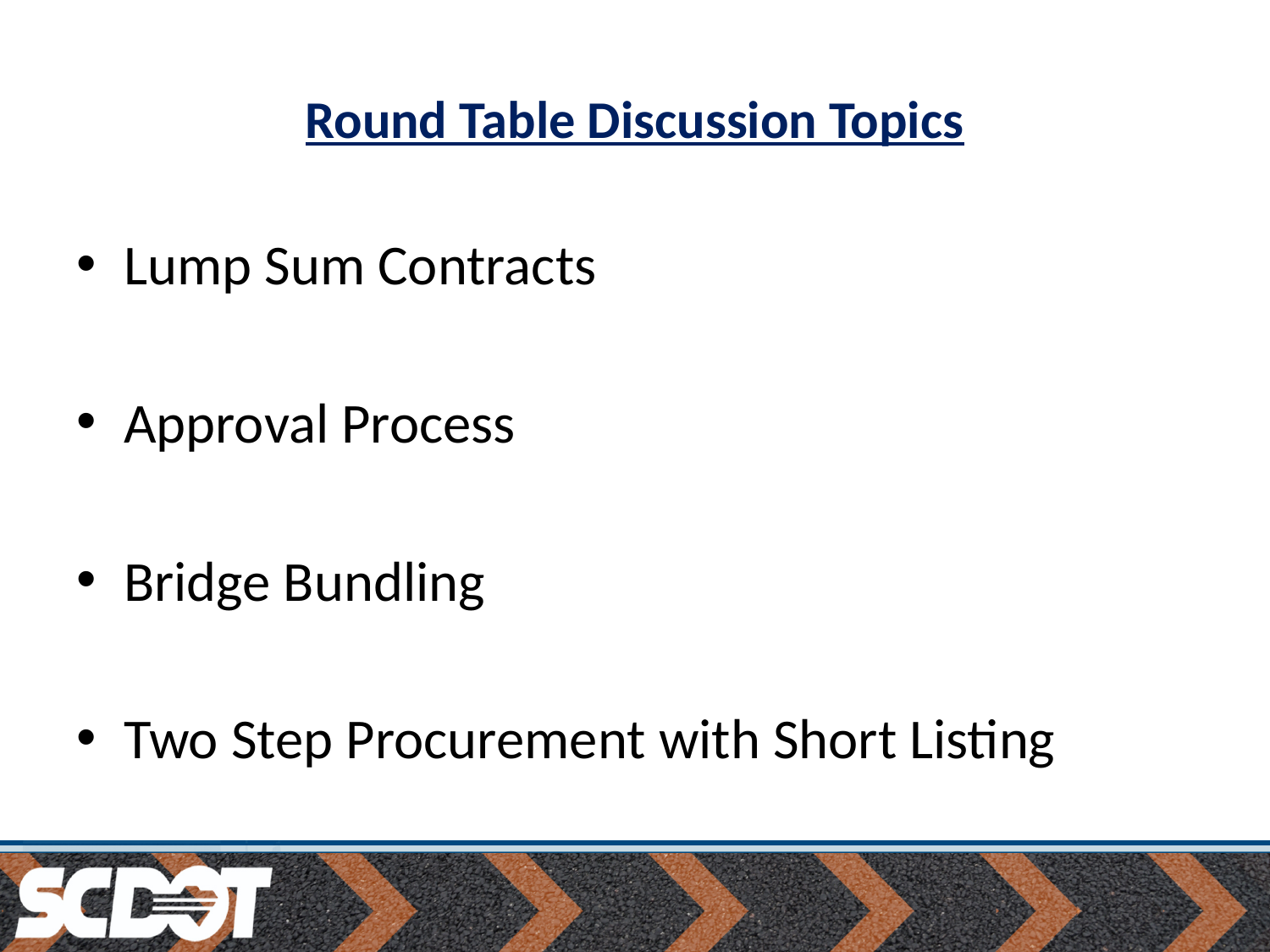

# Round Table Discussion Topics
Lump Sum Contracts

Approval Process

Bridge Bundling

Two Step Procurement with Short Listing